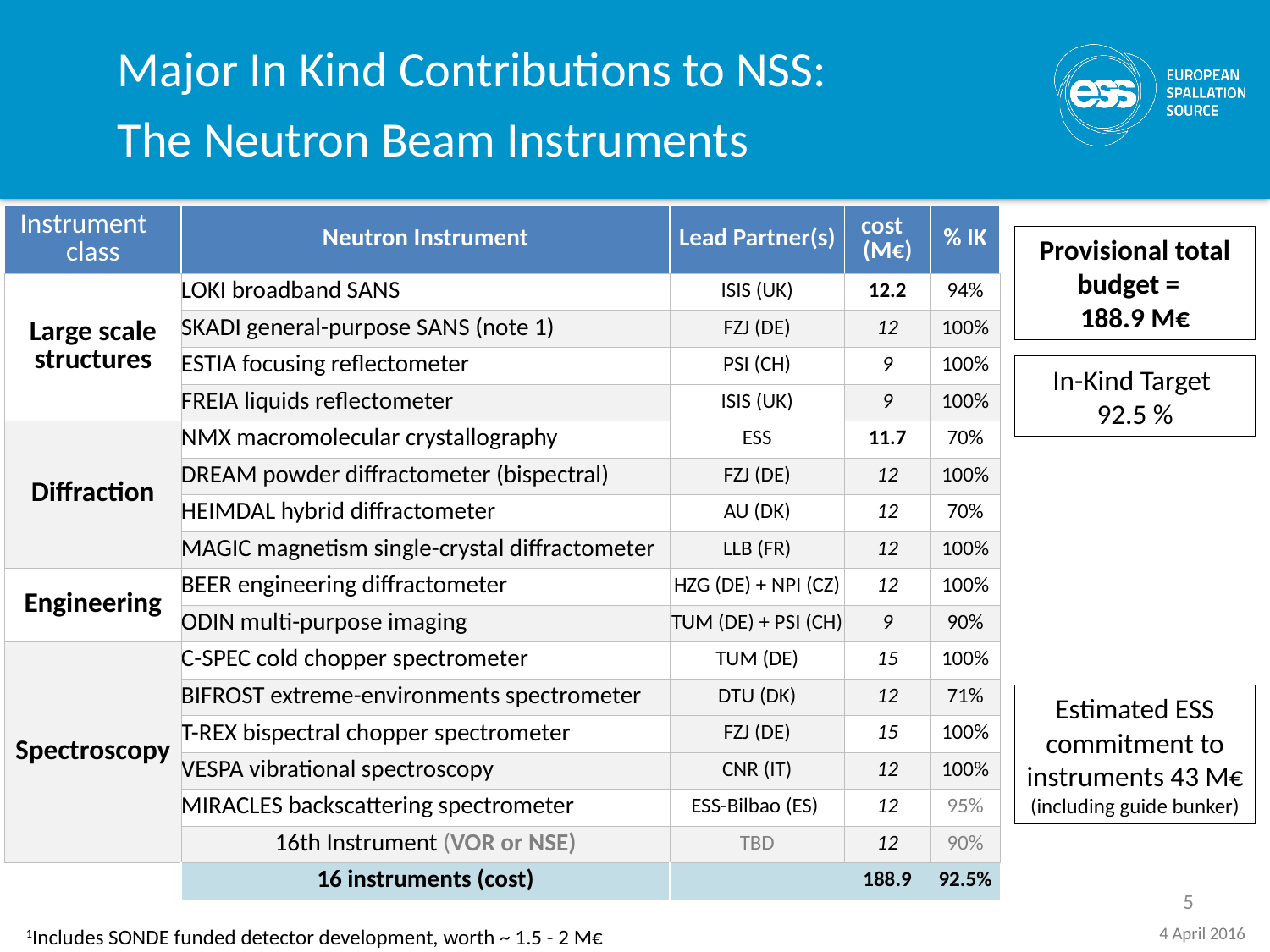

# Major In Kind Contributions to NSS: The Neutron Beam Instruments
| Instrument class | Neutron Instrument | Lead Partner(s) | cost (M€) | % IK |
| --- | --- | --- | --- | --- |
| Large scale structures | LOKI broadband SANS | ISIS (UK) | 12.2 | 94% |
|  | SKADI general-purpose SANS (note 1) | FZJ (DE) | 12 | 100% |
|  | ESTIA focusing reflectometer | PSI (CH) | 9 | 100% |
|  | FREIA liquids reflectometer | ISIS (UK) | 9 | 100% |
| Diffraction | NMX macromolecular crystallography | ESS | 11.7 | 70% |
|  | DREAM powder diffractometer (bispectral) | FZJ (DE) | 12 | 100% |
|  | HEIMDAL hybrid diffractometer | AU (DK) | 12 | 70% |
|  | MAGIC magnetism single-crystal diffractometer | LLB (FR) | 12 | 100% |
| Engineering | BEER engineering diffractometer | HZG (DE) + NPI (CZ) | 12 | 100% |
|  | ODIN multi-purpose imaging | TUM (DE) + PSI (CH) | 9 | 90% |
| Spectroscopy | C-SPEC cold chopper spectrometer | TUM (DE) | 15 | 100% |
|  | BIFROST extreme-environments spectrometer | DTU (DK) | 12 | 71% |
|  | T-REX bispectral chopper spectrometer | FZJ (DE) | 15 | 100% |
|  | VESPA vibrational spectroscopy | CNR (IT) | 12 | 100% |
|  | MIRACLES backscattering spectrometer | ESS-Bilbao (ES) | 12 | 95% |
|  | 16th Instrument (VOR or NSE) | TBD | 12 | 90% |
|  | 16 instruments (cost) |  | 188.9 | 92.5% |
Provisional total budget =
188.9 M€
In-Kind Target
92.5 %
Estimated ESS commitment to instruments 43 M€ (including guide bunker)
5
4 April 2016
1Includes SONDE funded detector development, worth ~ 1.5 - 2 M€